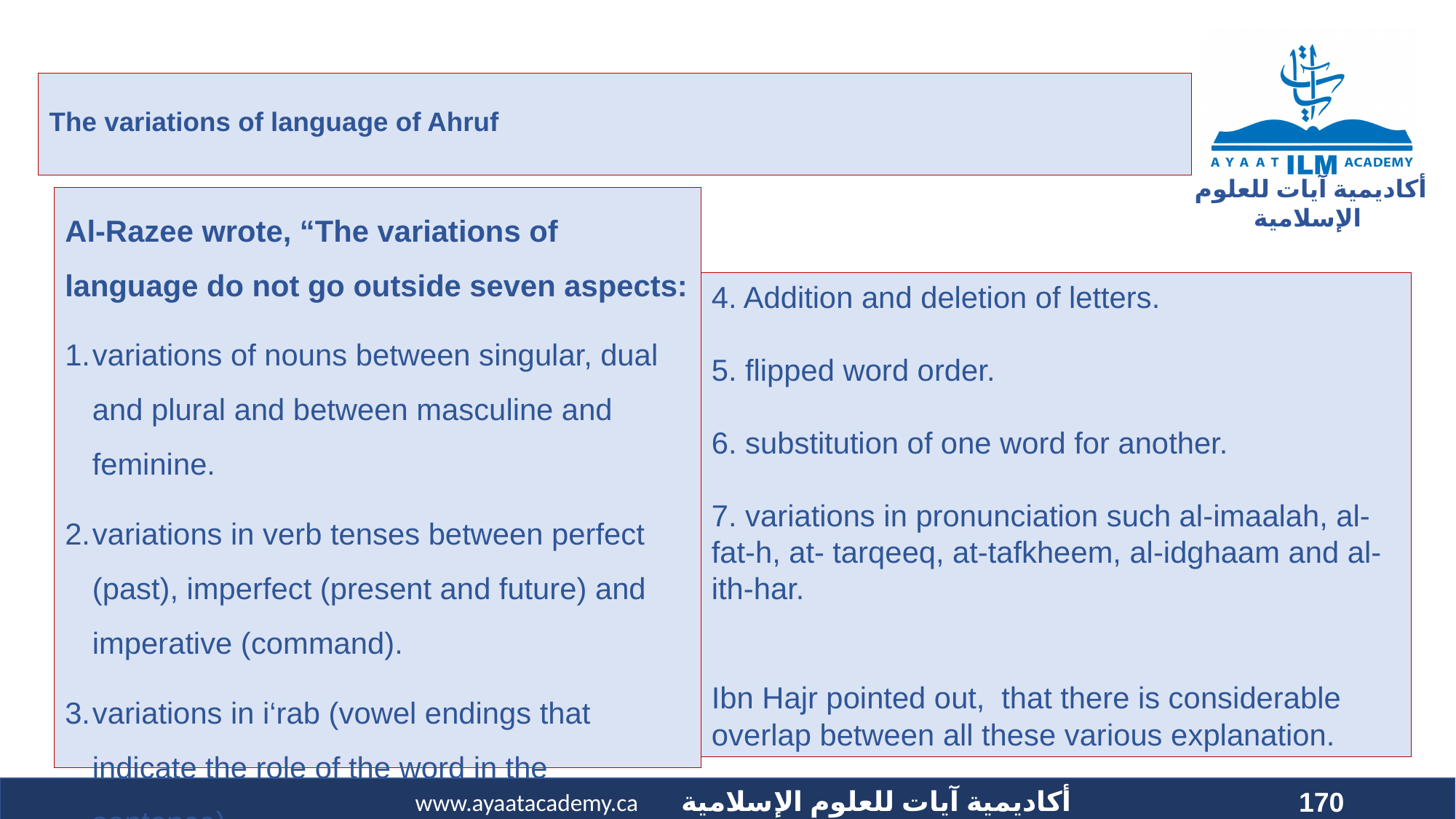

# The variations of language of Ahruf
Al-Razee wrote, “The variations of language do not go outside seven aspects:
variations of nouns between singular, dual and plural and between masculine and feminine.
variations in verb tenses between perfect (past), imperfect (present and future) and imperative (command).
variations in i‘rab (vowel endings that indicate the role of the word in the sentence).
4. Addition and deletion of letters.

5. flipped word order.

6. substitution of one word for another.

7. variations in pronunciation such al-imaalah, al-fat-h, at- tarqeeq, at-tafkheem, al-idghaam and al-ith-har.

Ibn Hajr pointed out,  that there is considerable overlap between all these various explanation.
170